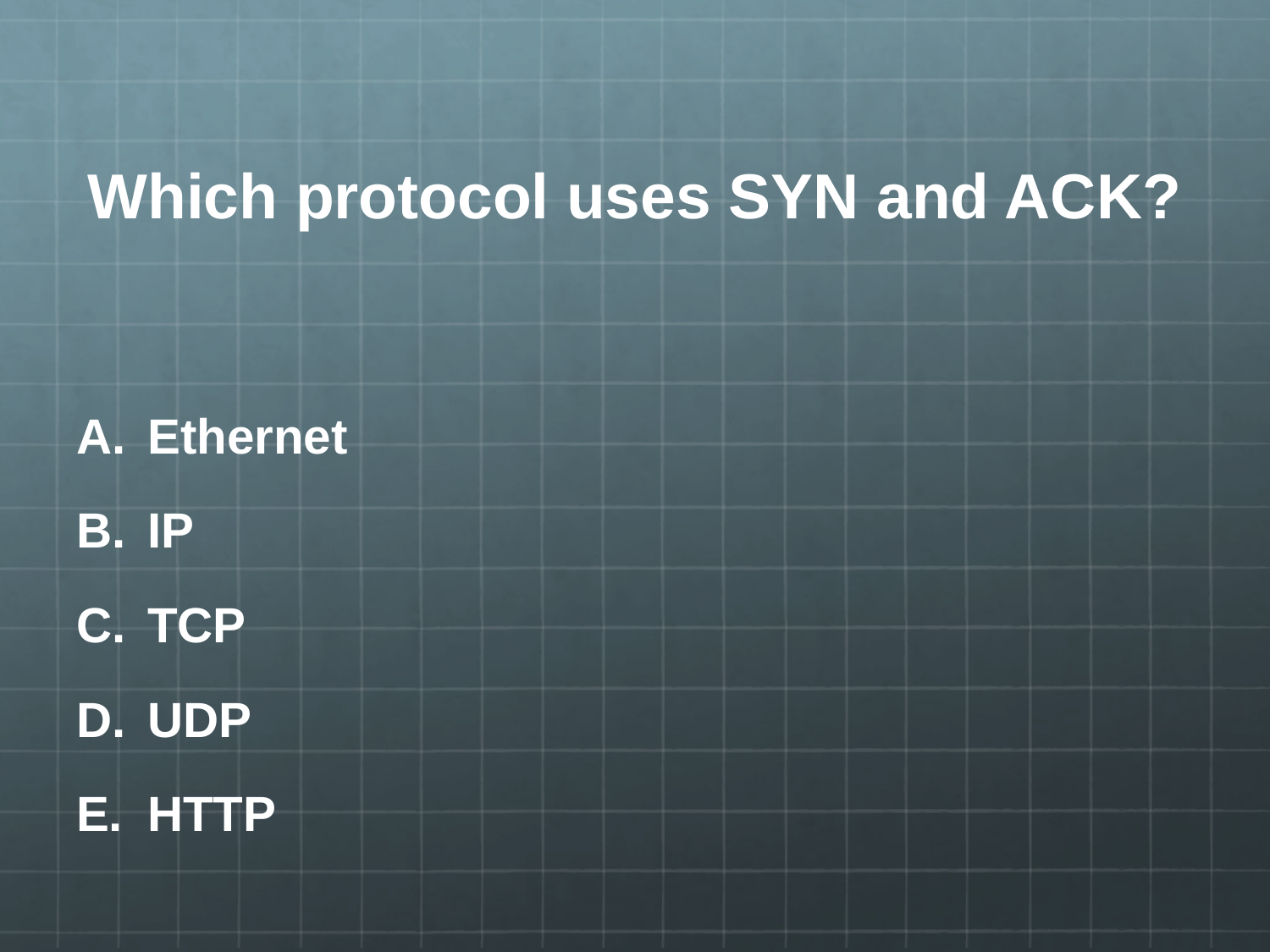

# Which protocol uses SYN and ACK?
Ethernet
IP
TCP
UDP
HTTP